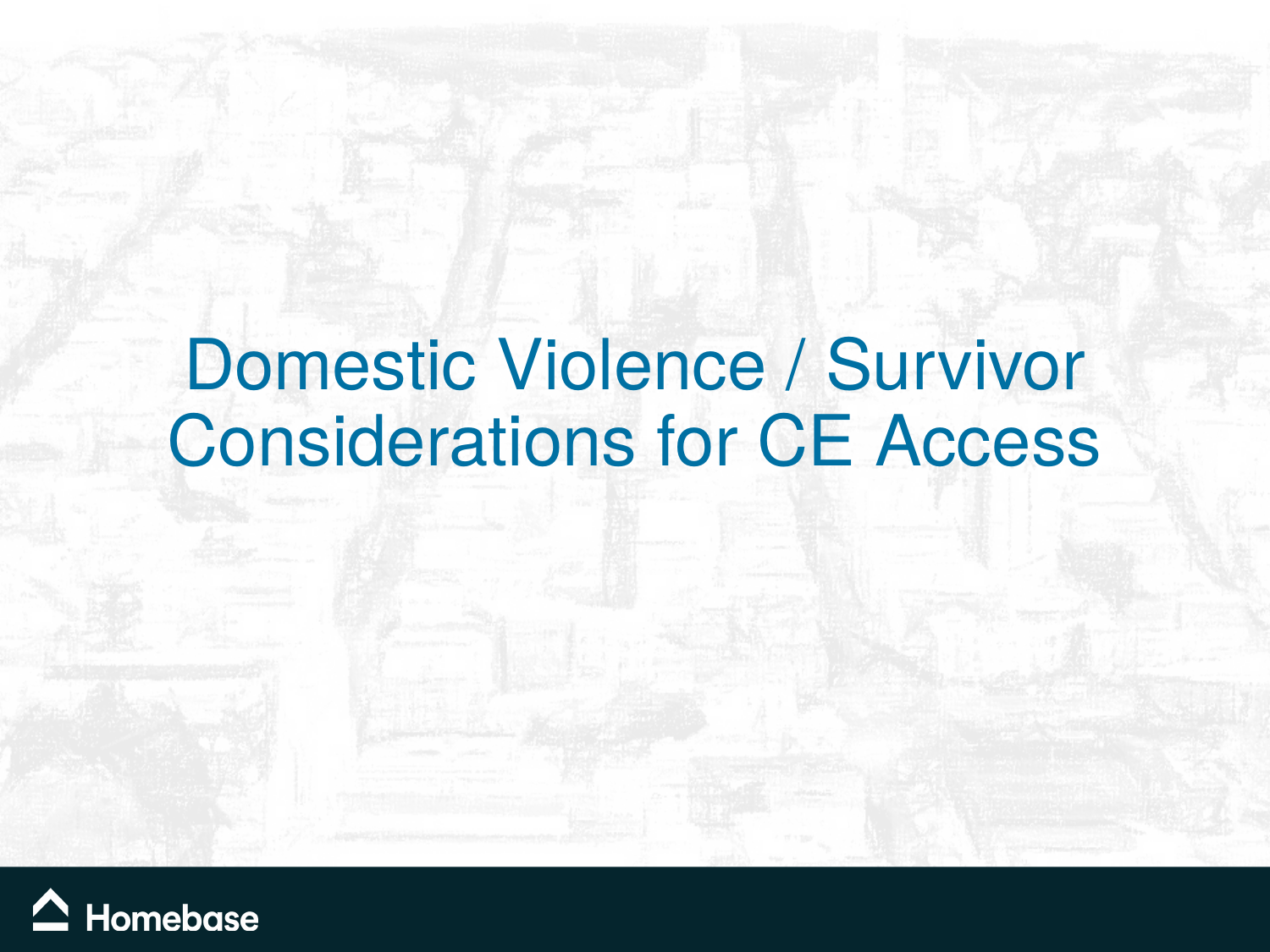

# Domestic Violence / Survivor Considerations for CE Access